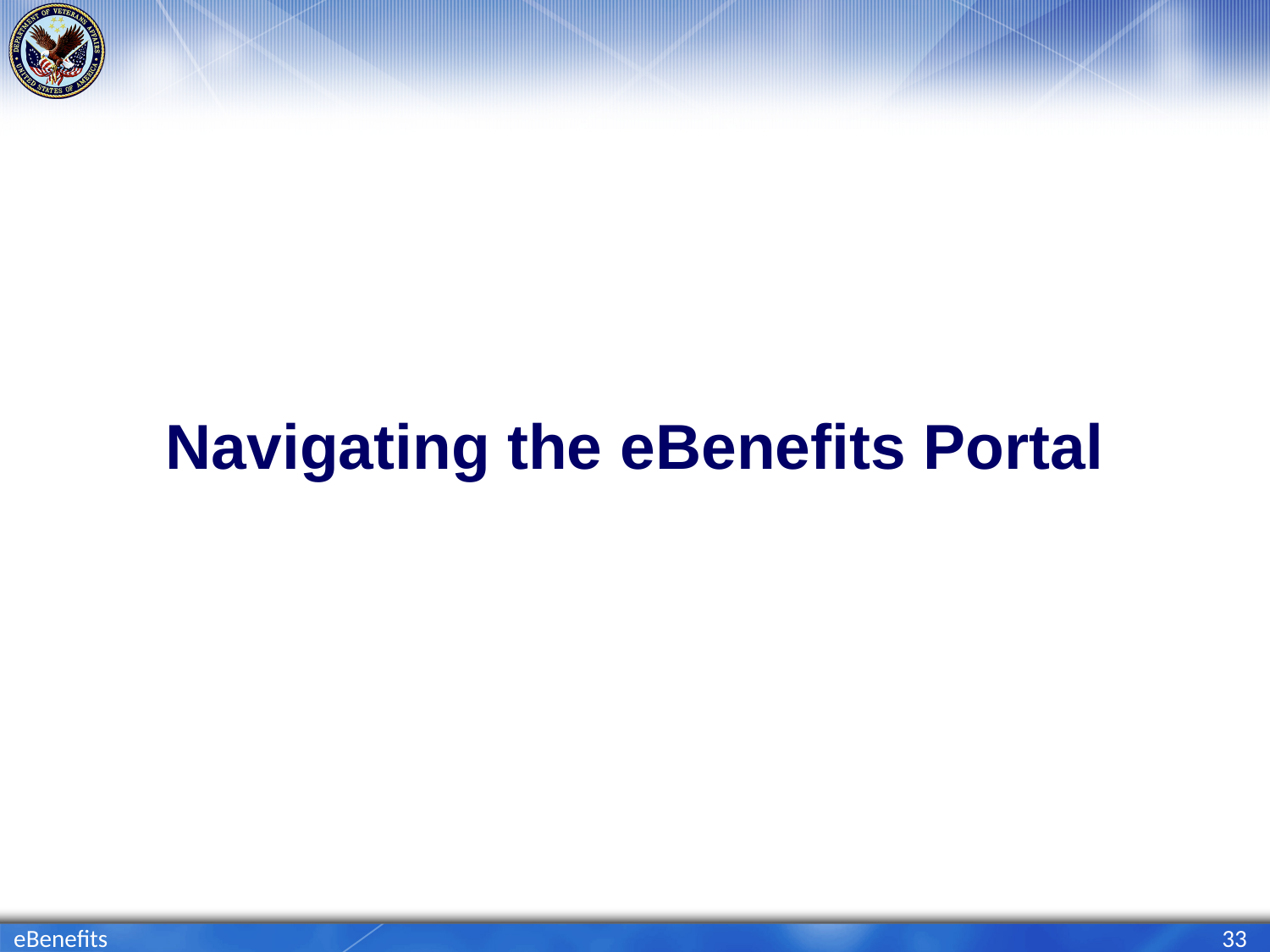

# Navigating the eBenefits Portal
eBenefits
33